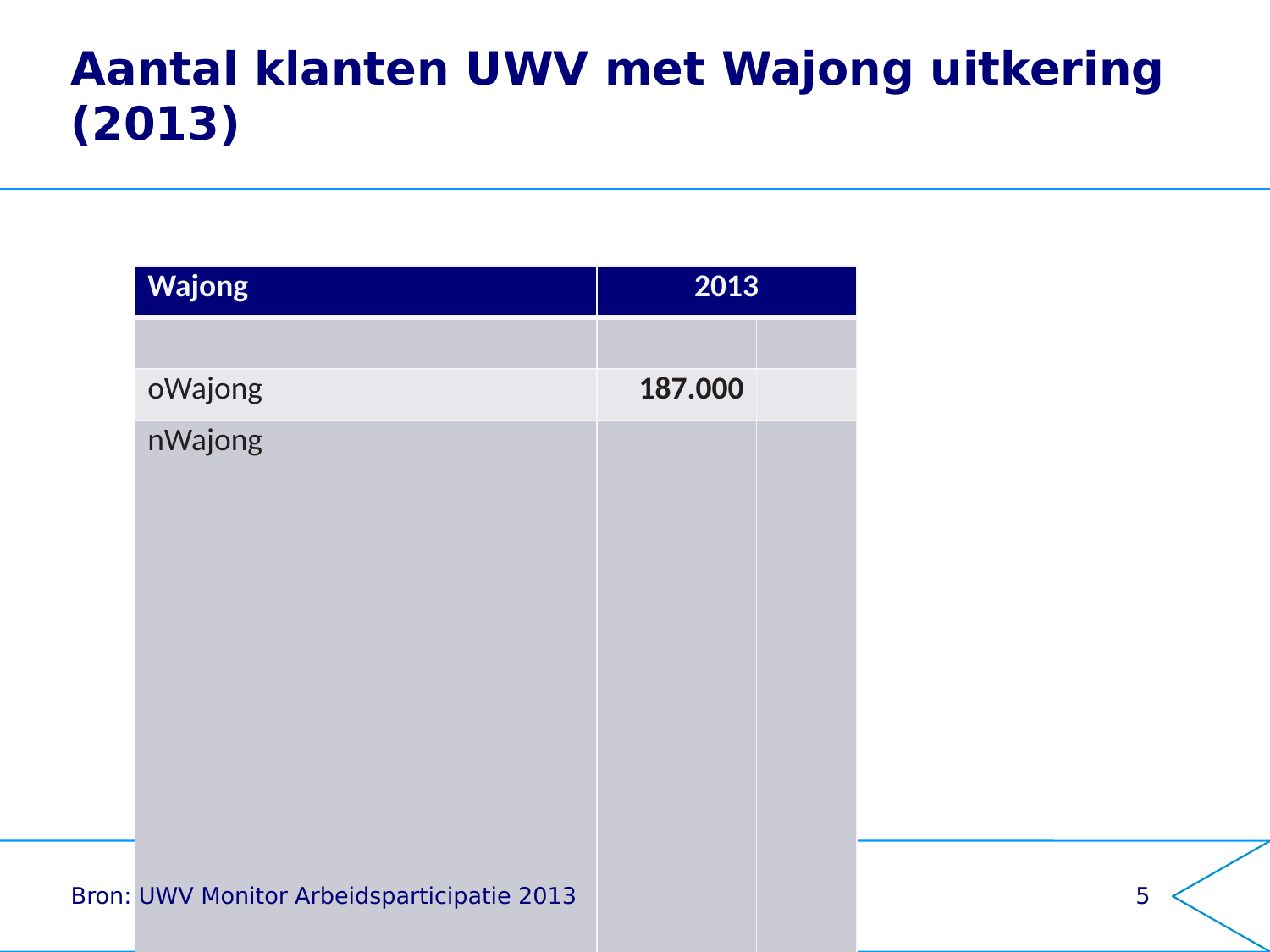

# Aantal klanten UWV met Wajong uitkering (2013)
| Wajong | 2013 |  |
| --- | --- | --- |
|  |  |  |
| oWajong | 187.000 |  |
| nWajong | 52.000 |  |
| Waarvan werkregeling | 36.970 | 71% |
| Waarvan studieregeling | 10.360 | 20% |
| Waarvan volledig en duurzaam arbeidsongeschikt | 4.450 | 9% |
Bron: UWV Monitor Arbeidsparticipatie 2013
5